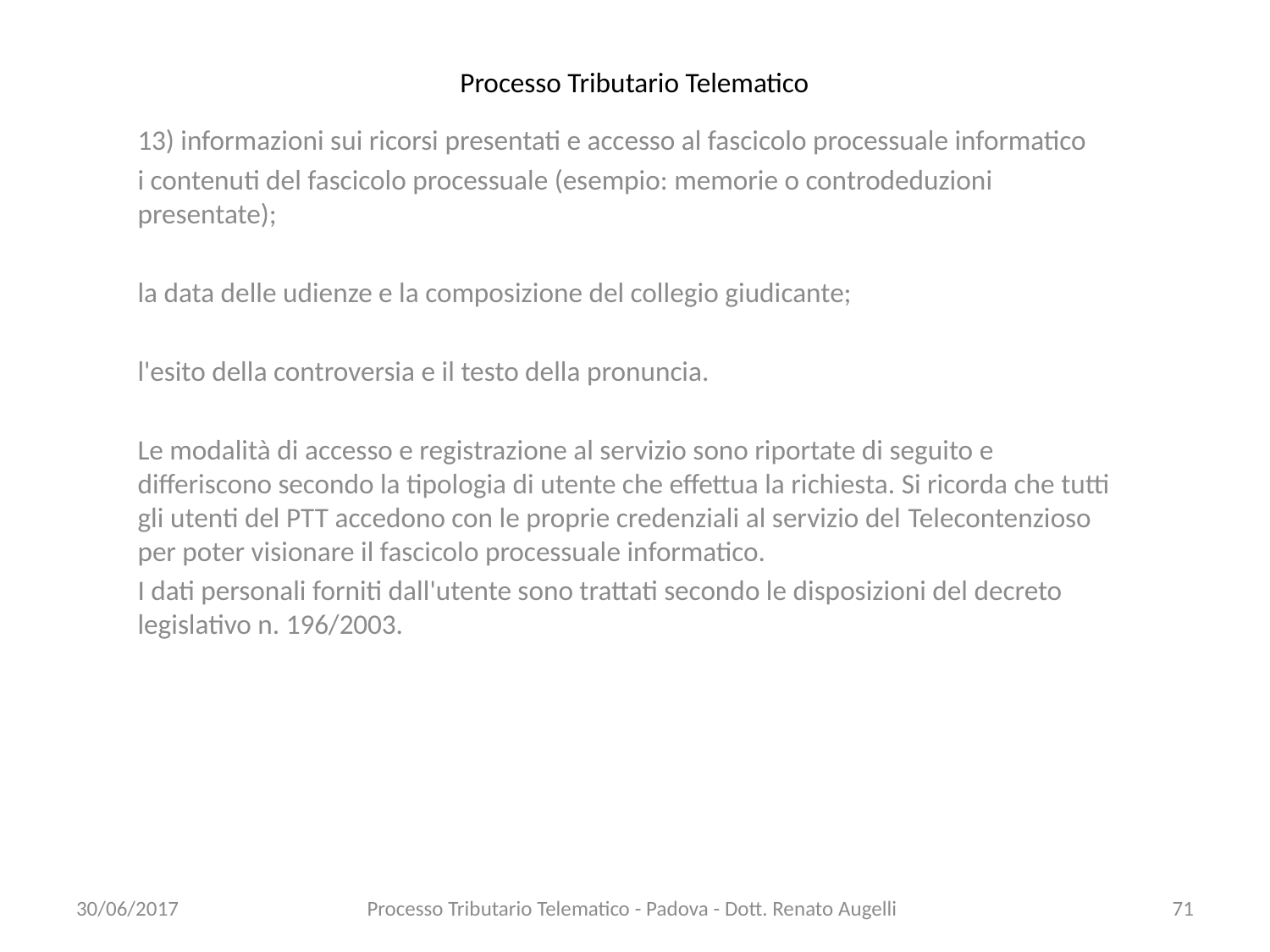

# Processo Tributario Telematico
13) informazioni sui ricorsi presentati e accesso al fascicolo processuale informatico
i contenuti del fascicolo processuale (esempio: memorie o controdeduzioni presentate);

la data delle udienze e la composizione del collegio giudicante;

l'esito della controversia e il testo della pronuncia.

Le modalità di accesso e registrazione al servizio sono riportate di seguito e differiscono secondo la tipologia di utente che effettua la richiesta. Si ricorda che tutti gli utenti del PTT accedono con le proprie credenziali al servizio del Telecontenzioso per poter visionare il fascicolo processuale informatico.
I dati personali forniti dall'utente sono trattati secondo le disposizioni del decreto legislativo n. 196/2003.

30/06/2017
Processo Tributario Telematico - Padova - Dott. Renato Augelli
71